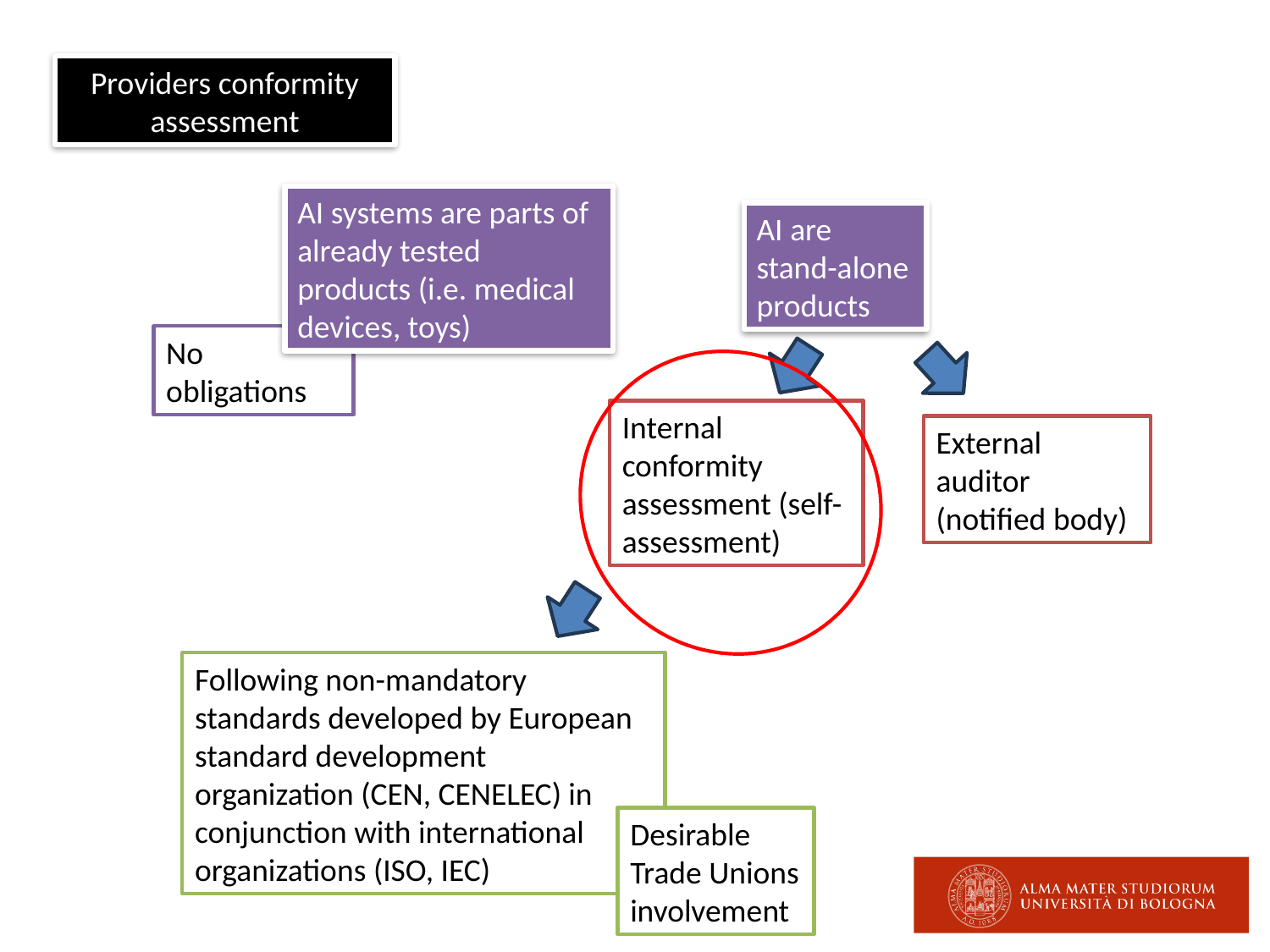

Providers conformity assessment
AI systems are parts of already tested products (i.e. medical devices, toys)
AI are stand-alone products
No obligations

Internal conformity assessment (self-assessment)
External auditor (notified body)

Following non-mandatory
standards developed by European standard development organization (CEN, CENELEC) in conjunction with international organizations (ISO, IEC)
Desirable Trade Unions involvement